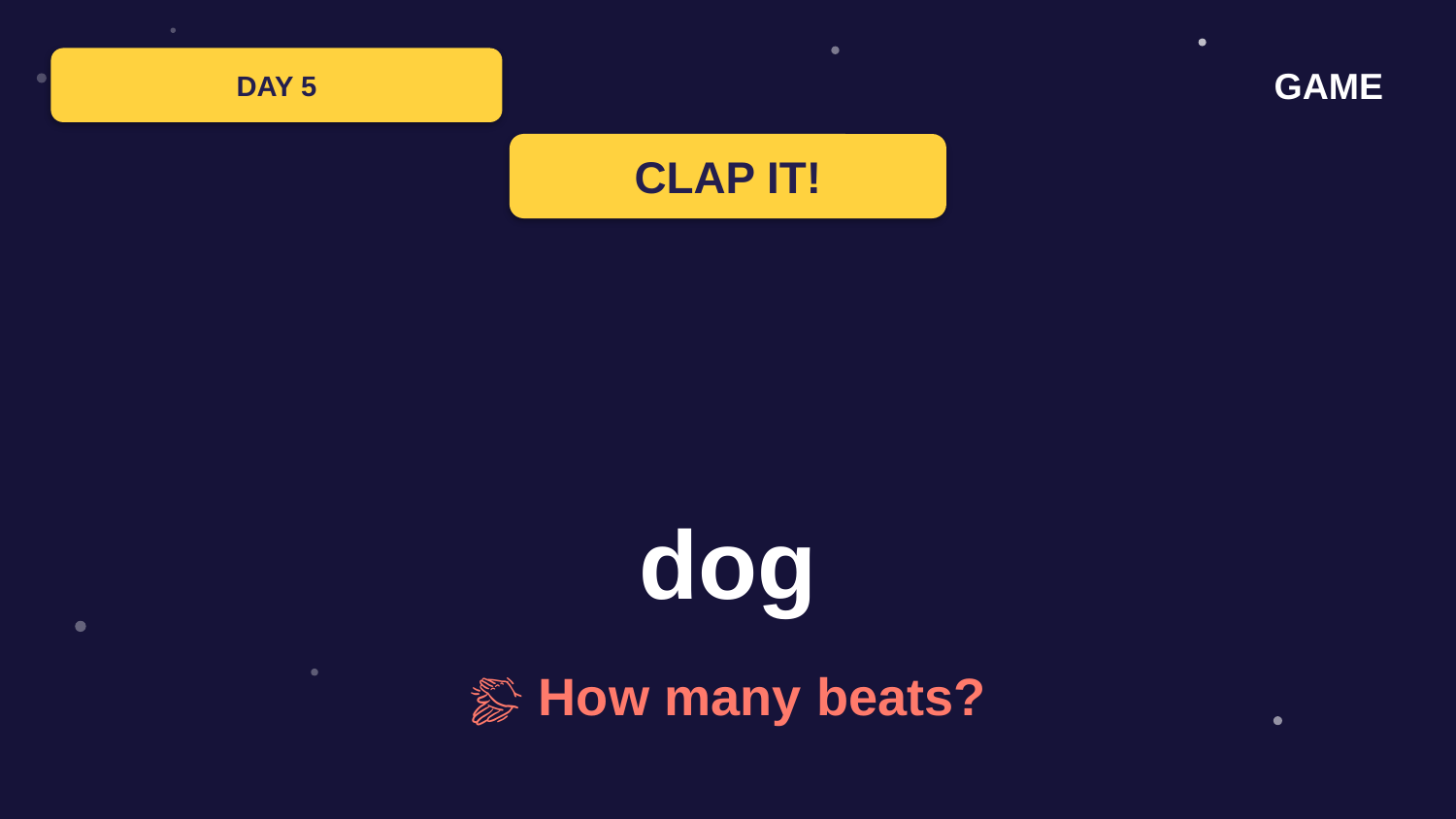

DAY 5
GAME

CLAP IT!
🐕
dog

👏 How many beats?